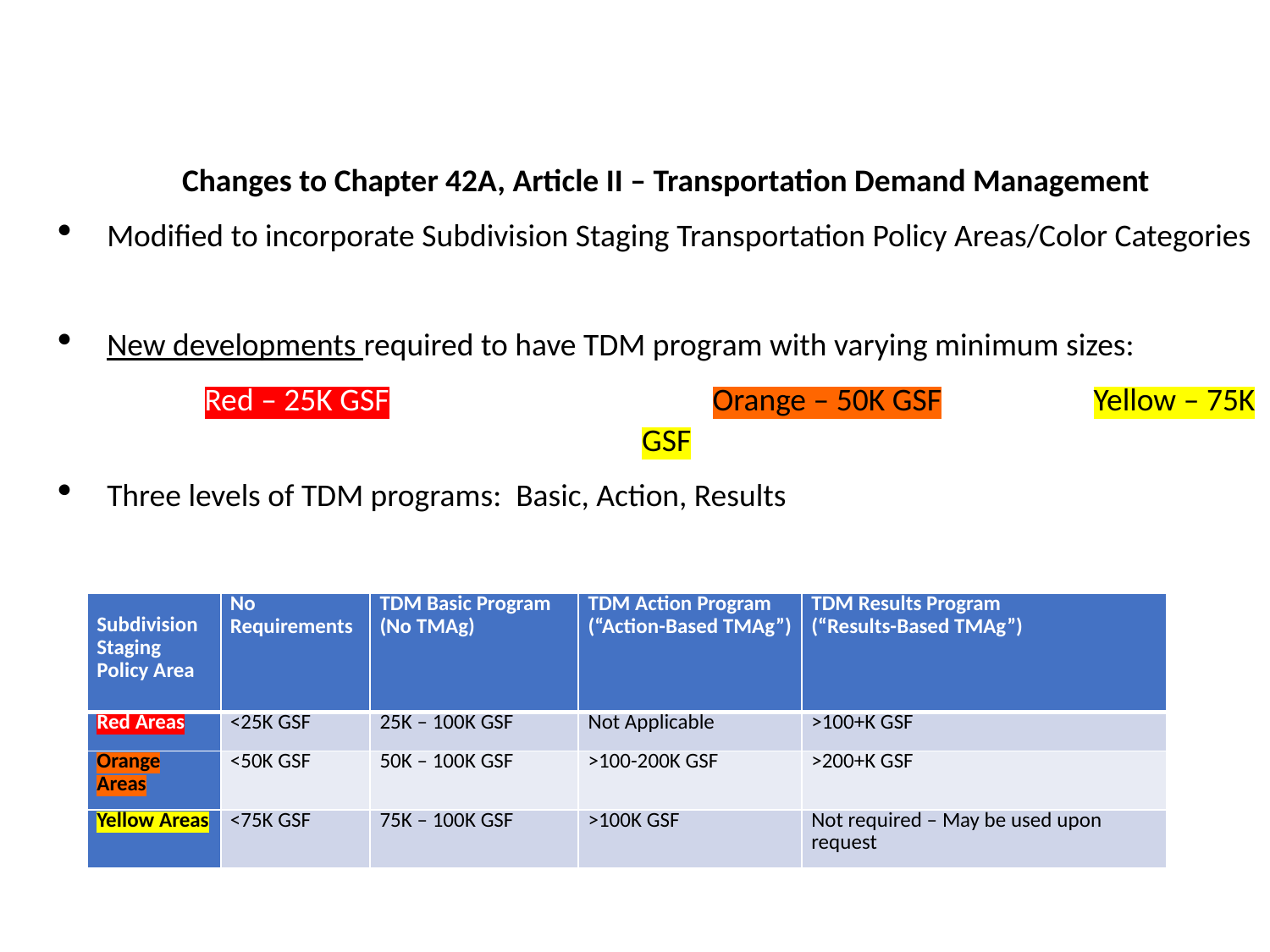

Changes to Chapter 42A, Article II – Transportation Demand Management
Modified to incorporate Subdivision Staging Transportation Policy Areas/Color Categories

New developments required to have TDM program with varying minimum sizes:
	Red – 25K GSF			Orange – 50K GSF		Yellow – 75K GSF
Three levels of TDM programs:  Basic, Action, Results

| Subdivision Staging Policy Area | No Requirements | TDM Basic Program (No TMAg) | TDM Action Program (“Action-Based TMAg”) | TDM Results Program (“Results-Based TMAg”) |
| --- | --- | --- | --- | --- |
| Red Areas | <25K GSF | 25K – 100K GSF | Not Applicable | >100+K GSF |
| Orange Areas | <50K GSF | 50K – 100K GSF | >100-200K GSF | >200+K GSF |
| Yellow Areas | <75K GSF | 75K – 100K GSF | >100K GSF | Not required – May be used upon request |